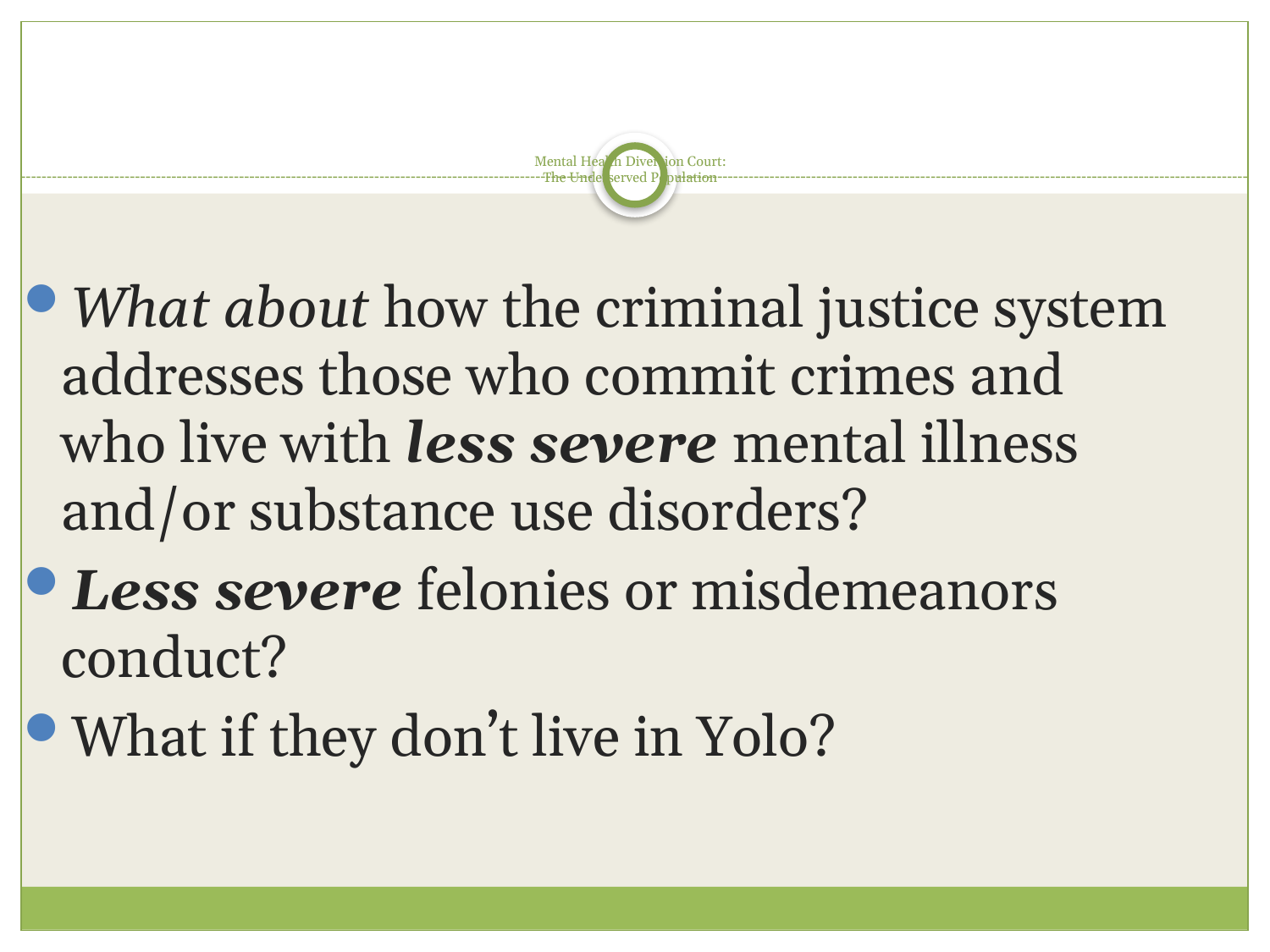

# Mental Health Diversion Court: The Underserved Population

What about how the criminal justice system addresses those who commit crimes and who live with less severe mental illness and/or substance use disorders?
Less severe felonies or misdemeanors conduct?
What if they don’t live in Yolo?